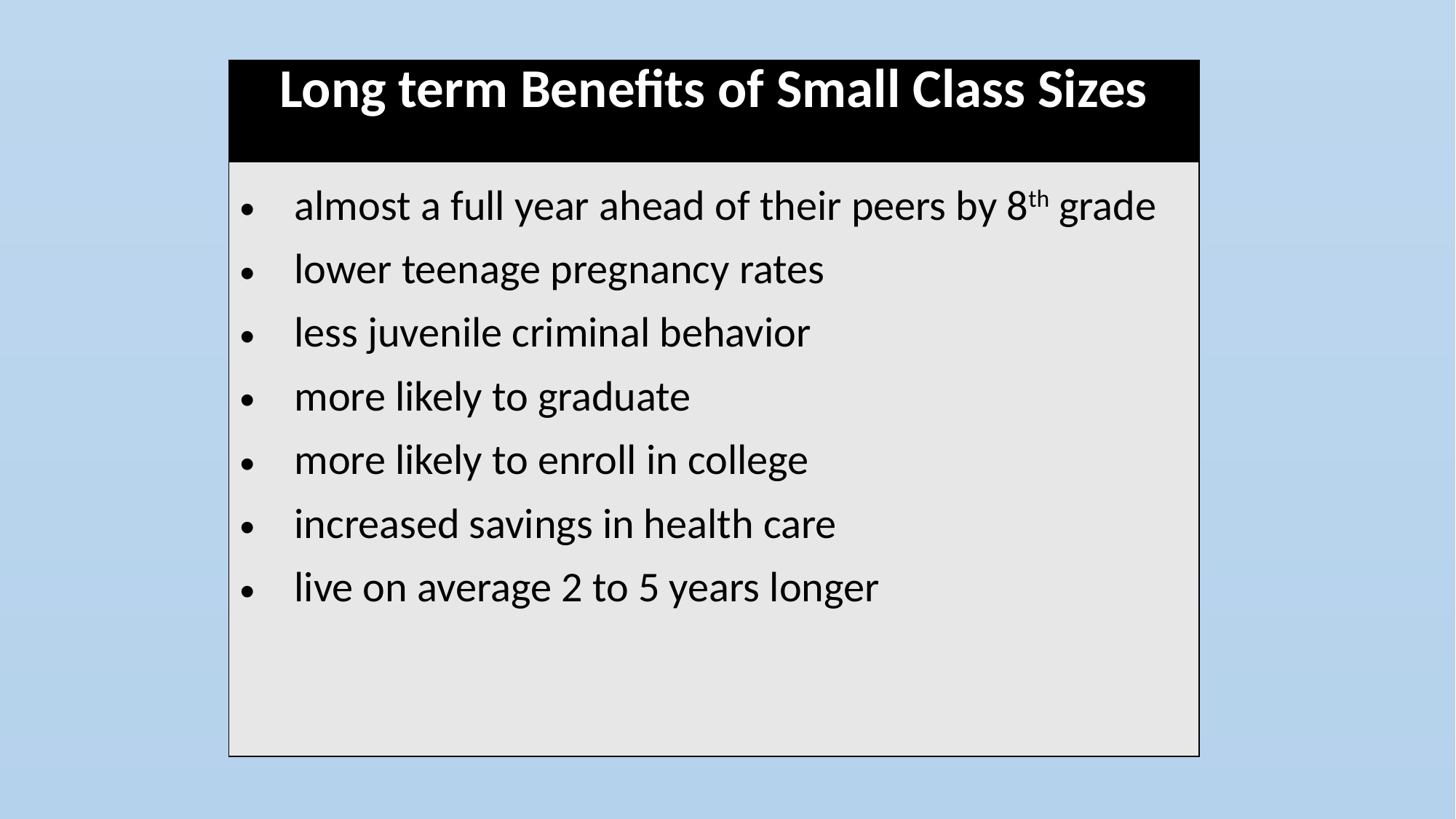

| Long term Benefits of Small Class Sizes |
| --- |
| almost a full year ahead of their peers by 8th grade lower teenage pregnancy rates less juvenile criminal behavior more likely to graduate more likely to enroll in college increased savings in health care live on average 2 to 5 years longer |